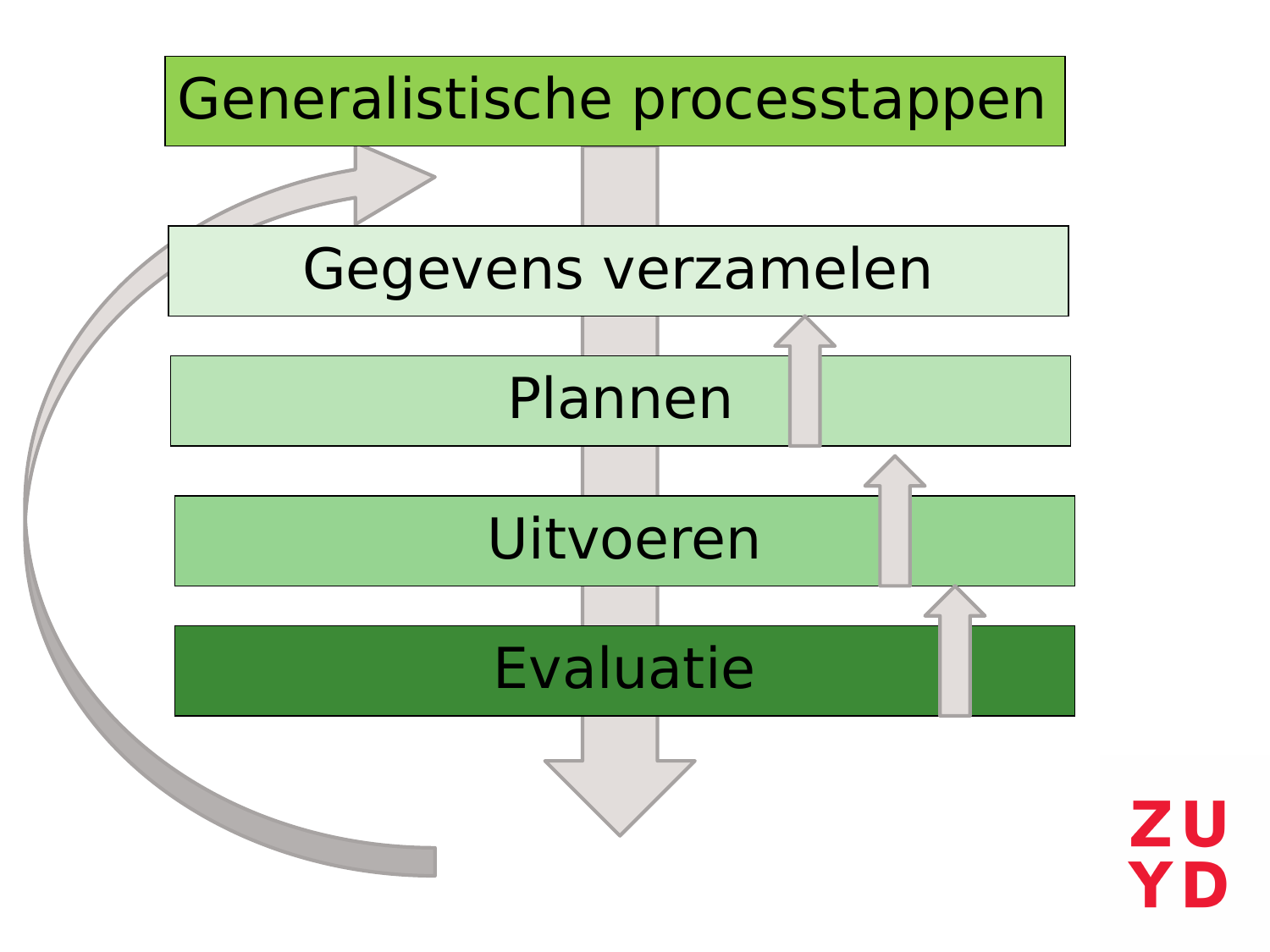

Generalistische processtappen

Gegevens verzamelen

Plannen

Uitvoeren

Evaluatie